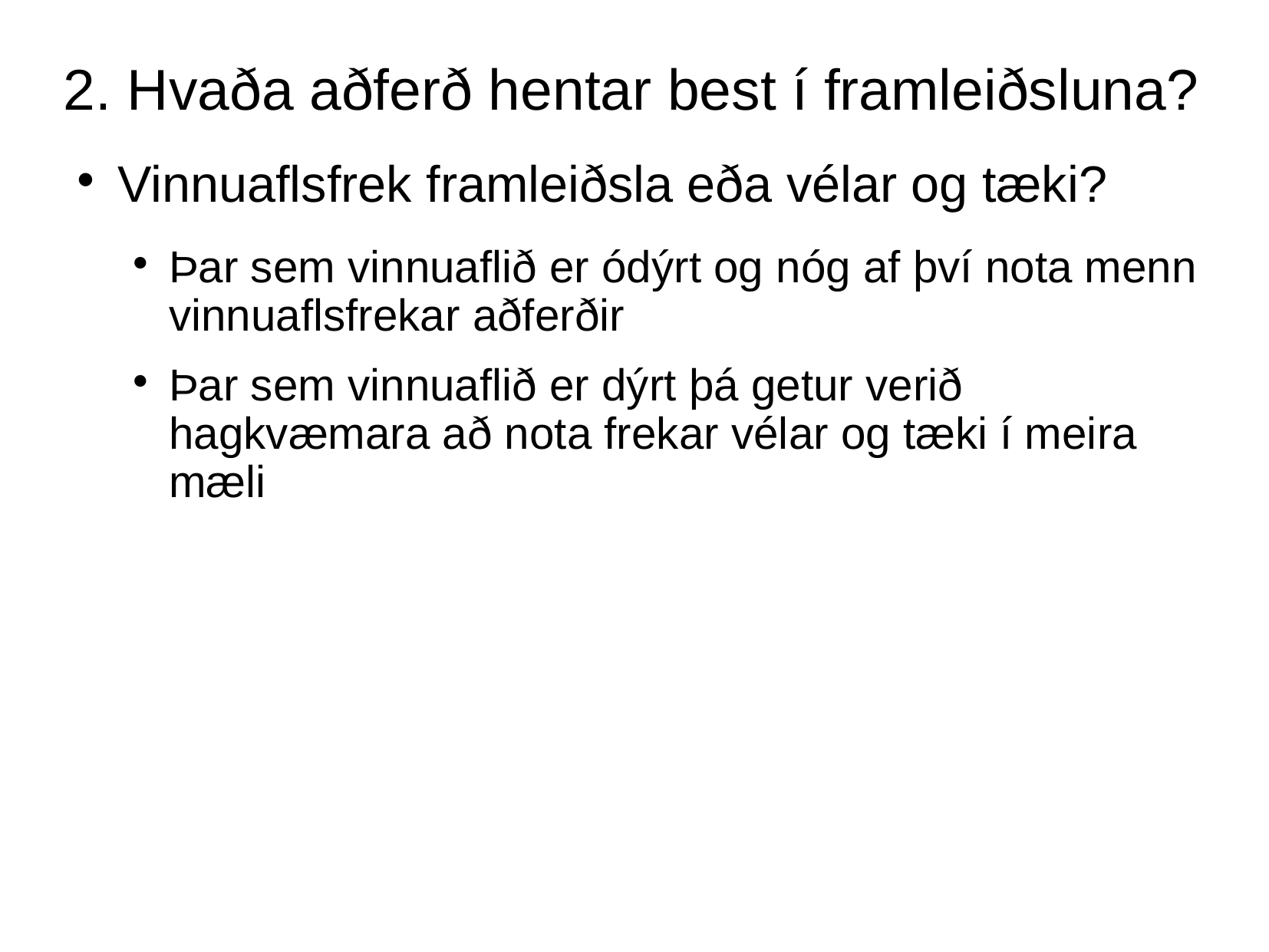

# 2. Hvaða aðferð hentar best í framleiðsluna?
Vinnuaflsfrek framleiðsla eða vélar og tæki?
Þar sem vinnuaflið er ódýrt og nóg af því nota menn vinnuaflsfrekar aðferðir
Þar sem vinnuaflið er dýrt þá getur verið hagkvæmara að nota frekar vélar og tæki í meira mæli